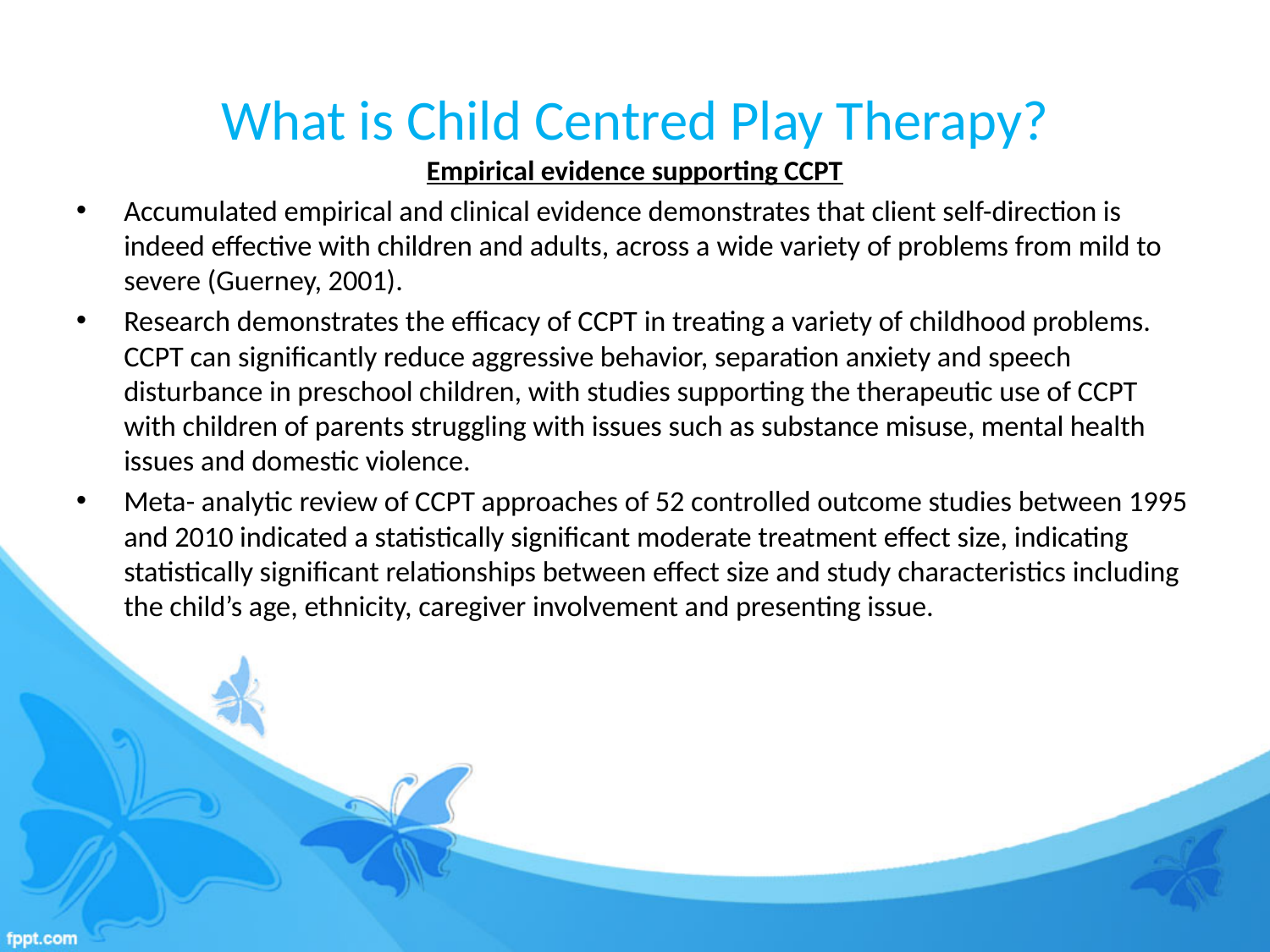

# What is Child Centred Play Therapy?
Empirical evidence supporting CCPT
Accumulated empirical and clinical evidence demonstrates that client self-direction is indeed effective with children and adults, across a wide variety of problems from mild to severe (Guerney, 2001).
Research demonstrates the efficacy of CCPT in treating a variety of childhood problems. CCPT can significantly reduce aggressive behavior, separation anxiety and speech disturbance in preschool children, with studies supporting the therapeutic use of CCPT with children of parents struggling with issues such as substance misuse, mental health issues and domestic violence.
Meta- analytic review of CCPT approaches of 52 controlled outcome studies between 1995 and 2010 indicated a statistically significant moderate treatment effect size, indicating statistically significant relationships between effect size and study characteristics including the child’s age, ethnicity, caregiver involvement and presenting issue.